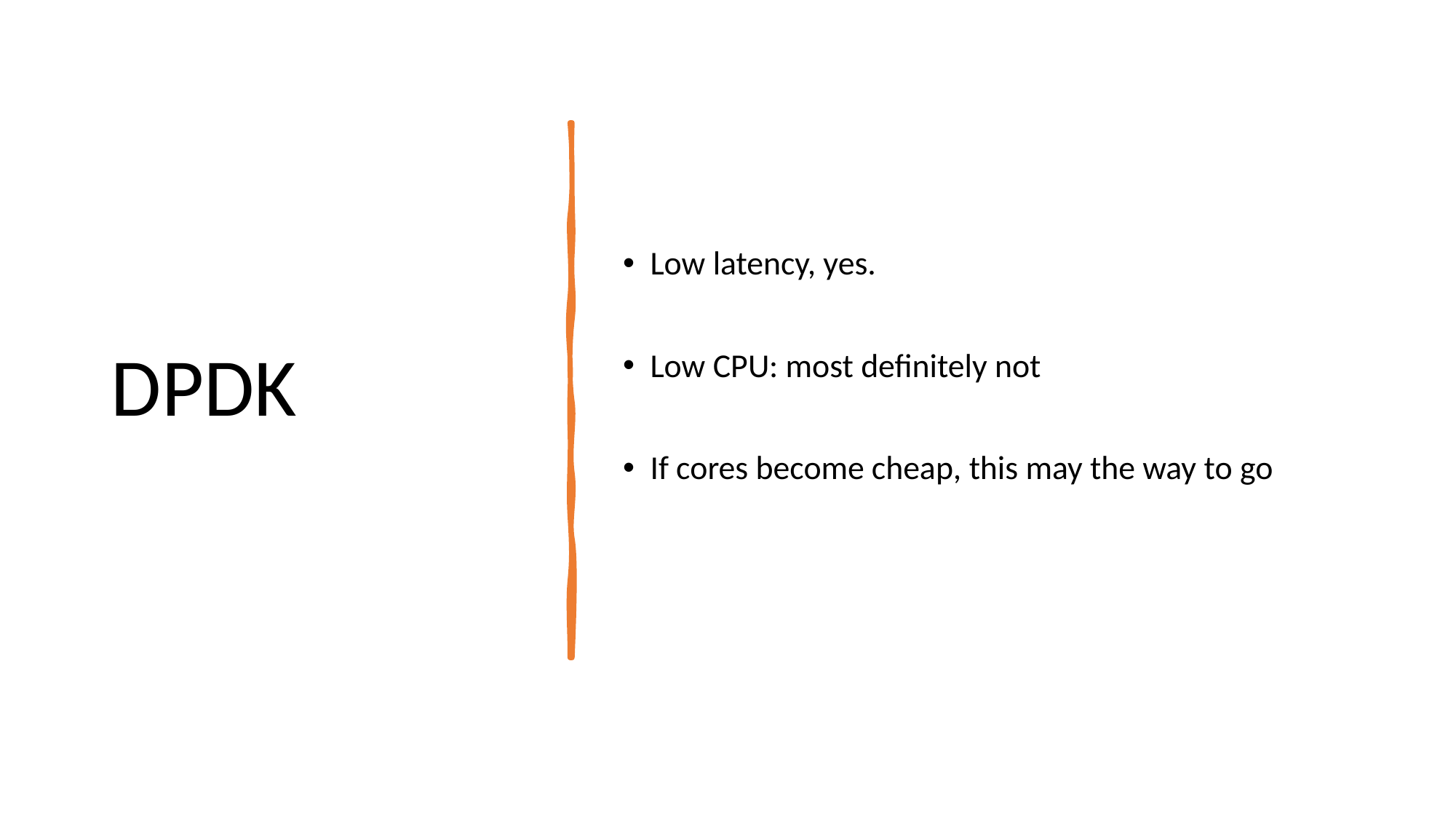

# DPDK

Low latency, yes.

Low CPU: most definitely not

If cores become cheap, this may the way to go

55